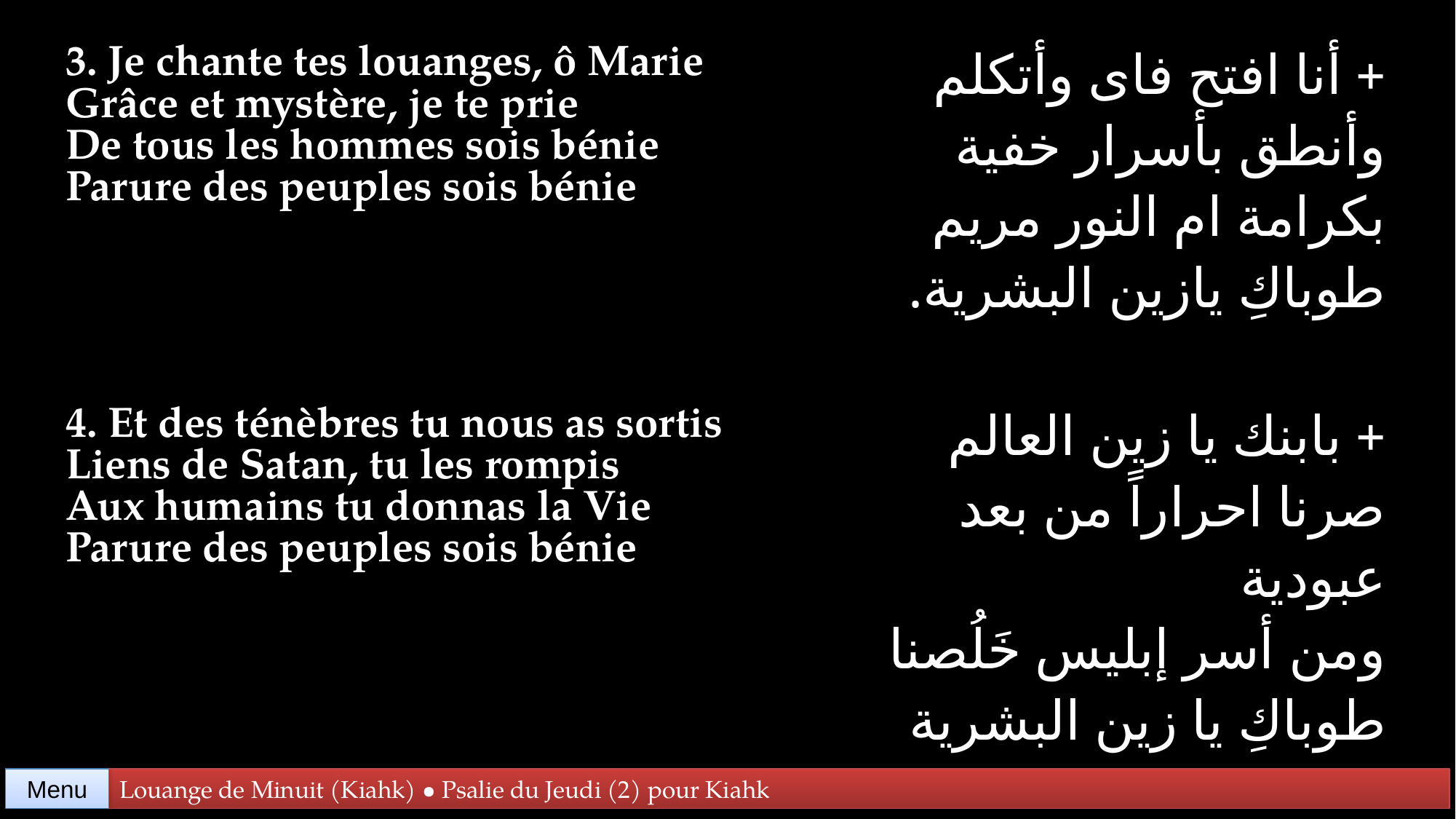

| 3. Je chante tes louanges, ô Marie Grâce et mystère, je te prie De tous les hommes sois bénie Parure des peuples sois bénie | + أنا افتح فاى وأتكلم وأنطق بأسرار خفية بكرامة ام النور مريم طوباكِ يازين البشرية. |
| --- | --- |
| 4. Et des ténèbres tu nous as sortis Liens de Satan, tu les rompis Aux humains tu donnas la Vie Parure des peuples sois bénie | + بابنك يا زين العالم صرنا احراراً من بعد عبودية ومن أسر إبليس خَلُصنا طوباكِ يا زين البشرية |
Menu
Louange de Minuit (Kiahk) • Psalie du Jeudi (2) pour Kiahk